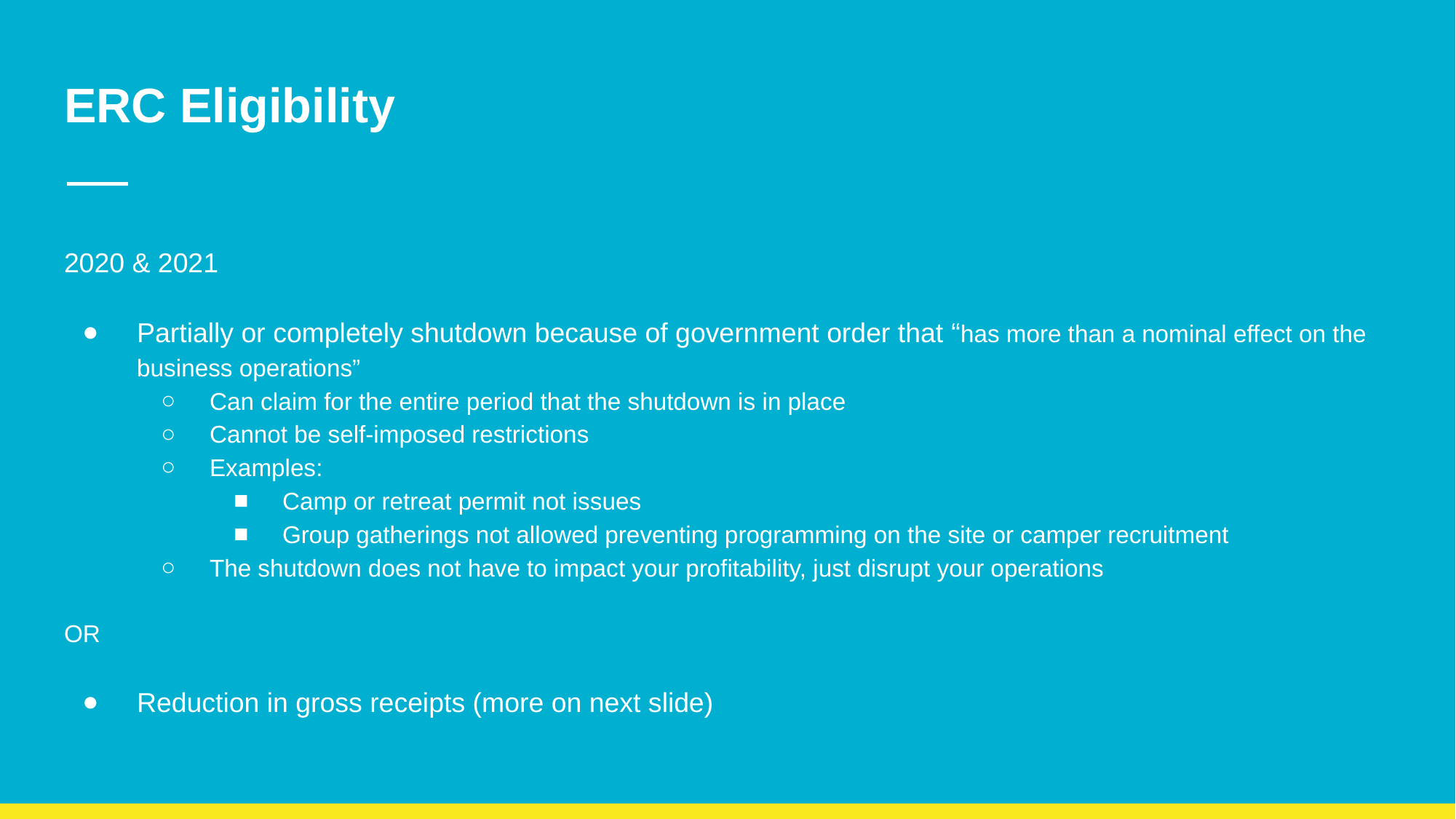

# ERC Eligibility
2020 & 2021
Partially or completely shutdown because of government order that “has more than a nominal effect on the business operations”
Can claim for the entire period that the shutdown is in place
Cannot be self-imposed restrictions
Examples:
Camp or retreat permit not issues
Group gatherings not allowed preventing programming on the site or camper recruitment
The shutdown does not have to impact your profitability, just disrupt your operations
OR
Reduction in gross receipts (more on next slide)